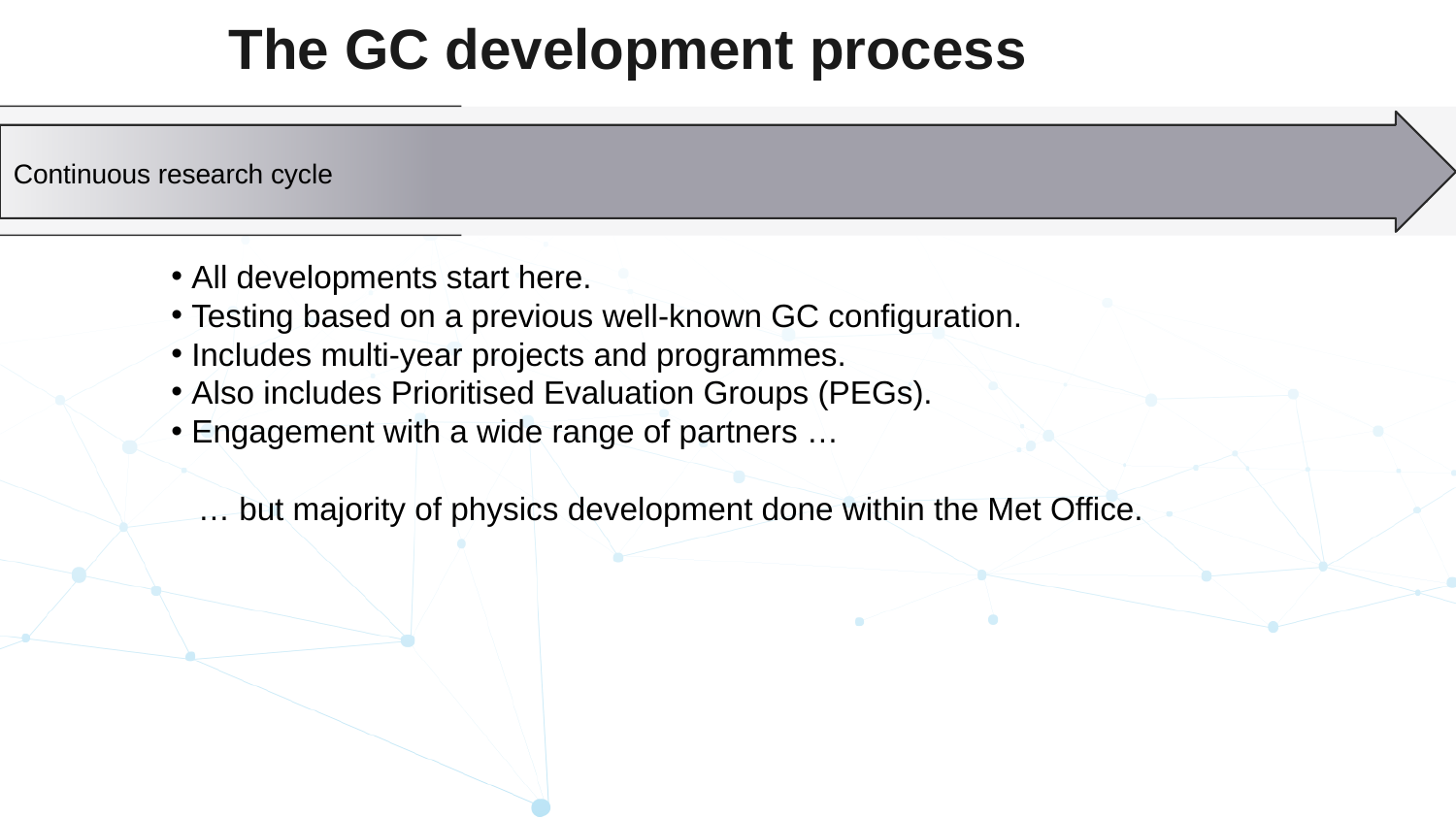

# The GC development process

Continuous research cycle
 All developments start here.
 Testing based on a previous well-known GC configuration.
 Includes multi-year projects and programmes.
 Also includes Prioritised Evaluation Groups (PEGs).
 Engagement with a wide range of partners …
   … but majority of physics development done within the Met Office.